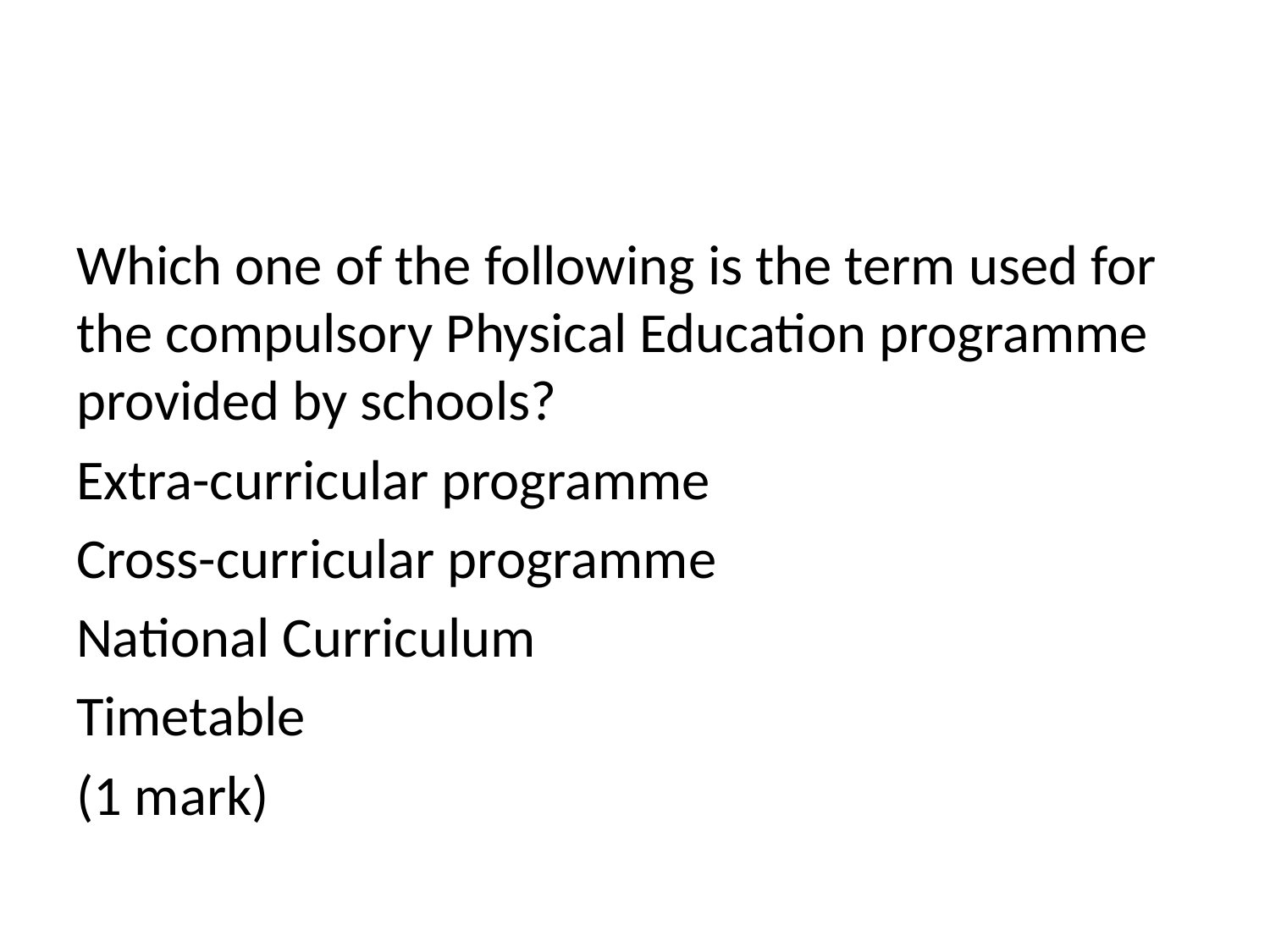

#
Which one of the following is the term used for the compulsory Physical Education programme provided by schools?
Extra-curricular programme
Cross-curricular programme
National Curriculum
Timetable
(1 mark)